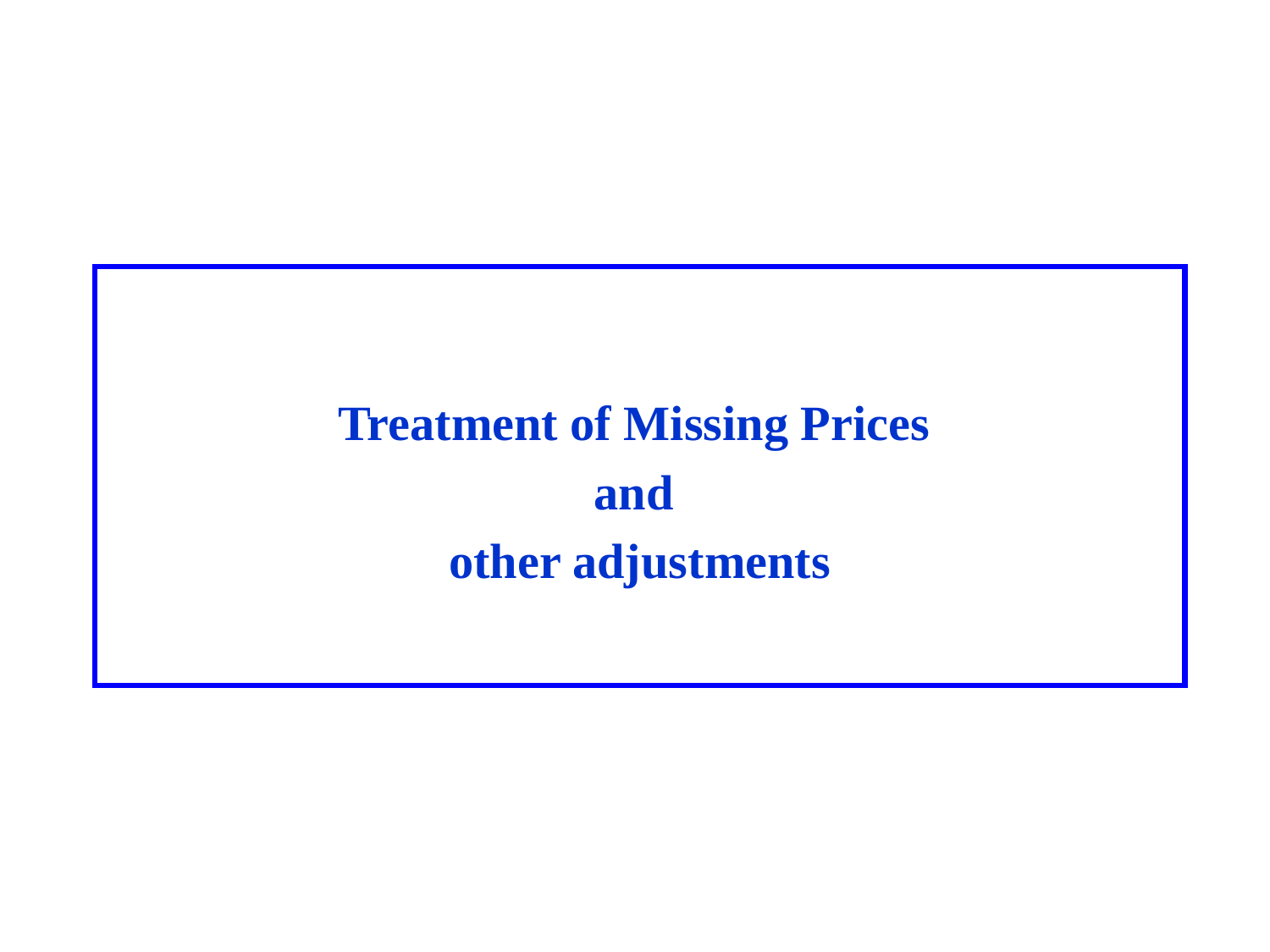

Treatment of Missing Prices
and
other adjustments